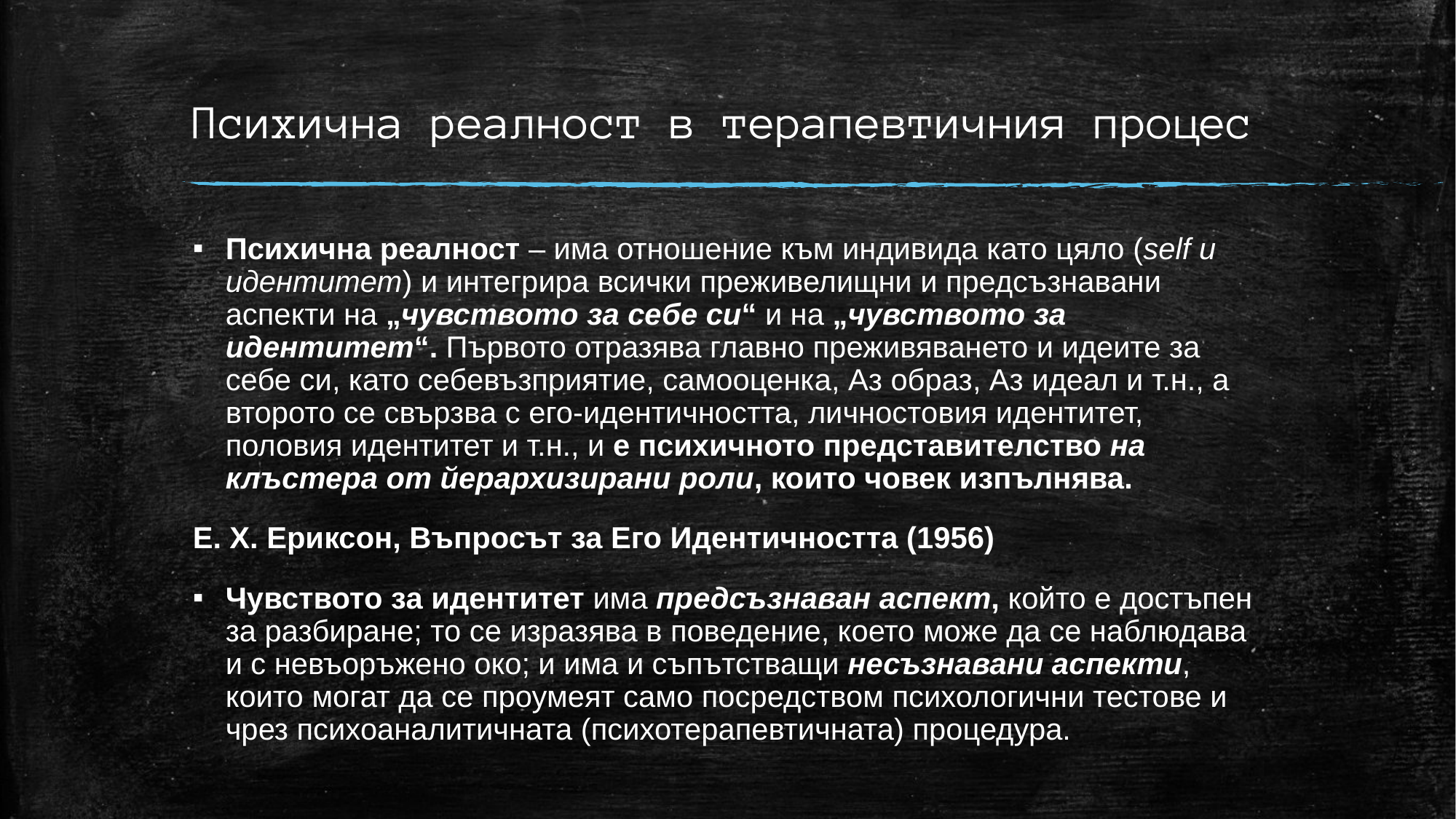

# Психична реалност в терапевтичния процес
Психична реалност – има отношение към индивида като цяло (self и идентитет) и интегрира всички преживелищни и предсъзнавани аспекти на „чувството за себе си“ и на „чувството за идентитет“. Първото отразява главно преживяването и идеите за себе си, като себевъзприятие, самооценка, Аз образ, Аз идеал и т.н., а второто се свързва с его-идентичността, личностовия идентитет, половия идентитет и т.н., и е психичното представителство на клъстера от йерархизирани роли, които човек изпълнява.
Е. Х. Ериксон, Въпросът за Его Идентичността (1956)
Чувството за идентитет има предсъзнаван аспект, който е достъпен за разбиране; то се изразява в поведение, което може да се наблюдава и с невъоръжено око; и има и съпътстващи несъзнавани аспекти, които могат да се проумеят само посредством психологични тестове и чрез психоаналитичната (психотерапевтичната) процедура.